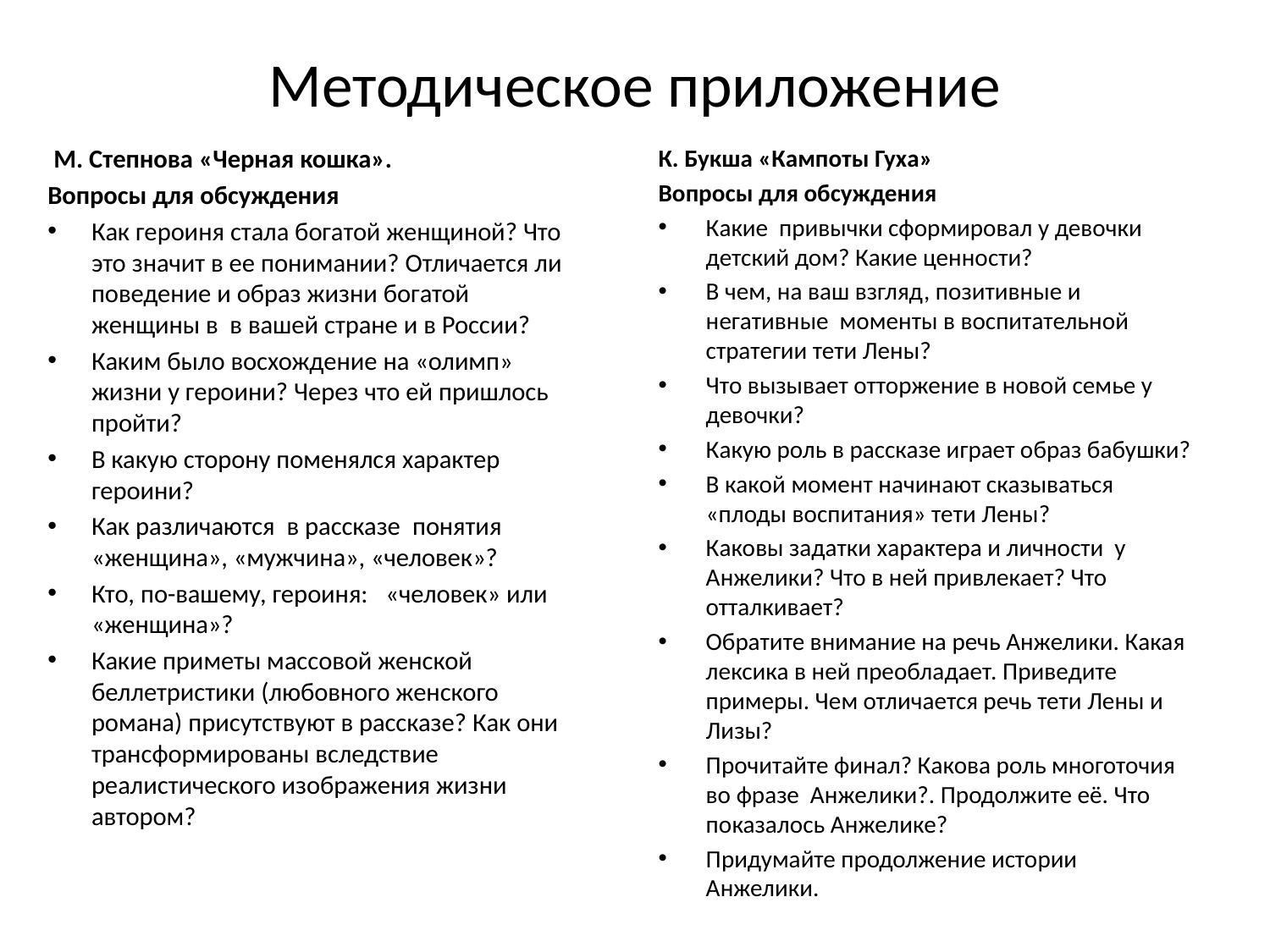

# Методическое приложение
 М. Степнова «Черная кошка».
Вопросы для обсуждения
Как героиня стала богатой женщиной? Что это значит в ее понимании? Отличается ли поведение и образ жизни богатой женщины в  в вашей стране и в России?
Каким было восхождение на «олимп» жизни у героини? Через что ей пришлось пройти?
В какую сторону поменялся характер героини?
Как различаются  в рассказе  понятия «женщина», «мужчина», «человек»?
Кто, по-вашему, героиня:   «человек» или «женщина»?
Какие приметы массовой женской беллетристики (любовного женского романа) присутствуют в рассказе? Как они трансформированы вследствие реалистического изображения жизни автором?

К. Букша «Кампоты Гуха»
Вопросы для обсуждения
Какие  привычки сформировал у девочки детский дом? Какие ценности?
В чем, на ваш взгляд, позитивные и негативные  моменты в воспитательной стратегии тети Лены?
Что вызывает отторжение в новой семье у девочки?
Какую роль в рассказе играет образ бабушки?
В какой момент начинают сказываться «плоды воспитания» тети Лены?
Каковы задатки характера и личности  у Анжелики? Что в ней привлекает? Что отталкивает?
Обратите внимание на речь Анжелики. Какая лексика в ней преобладает. Приведите примеры. Чем отличается речь тети Лены и Лизы?
Прочитайте финал? Какова роль многоточия во фразе  Анжелики?. Продолжите её. Что показалось Анжелике?
Придумайте продолжение истории Анжелики.